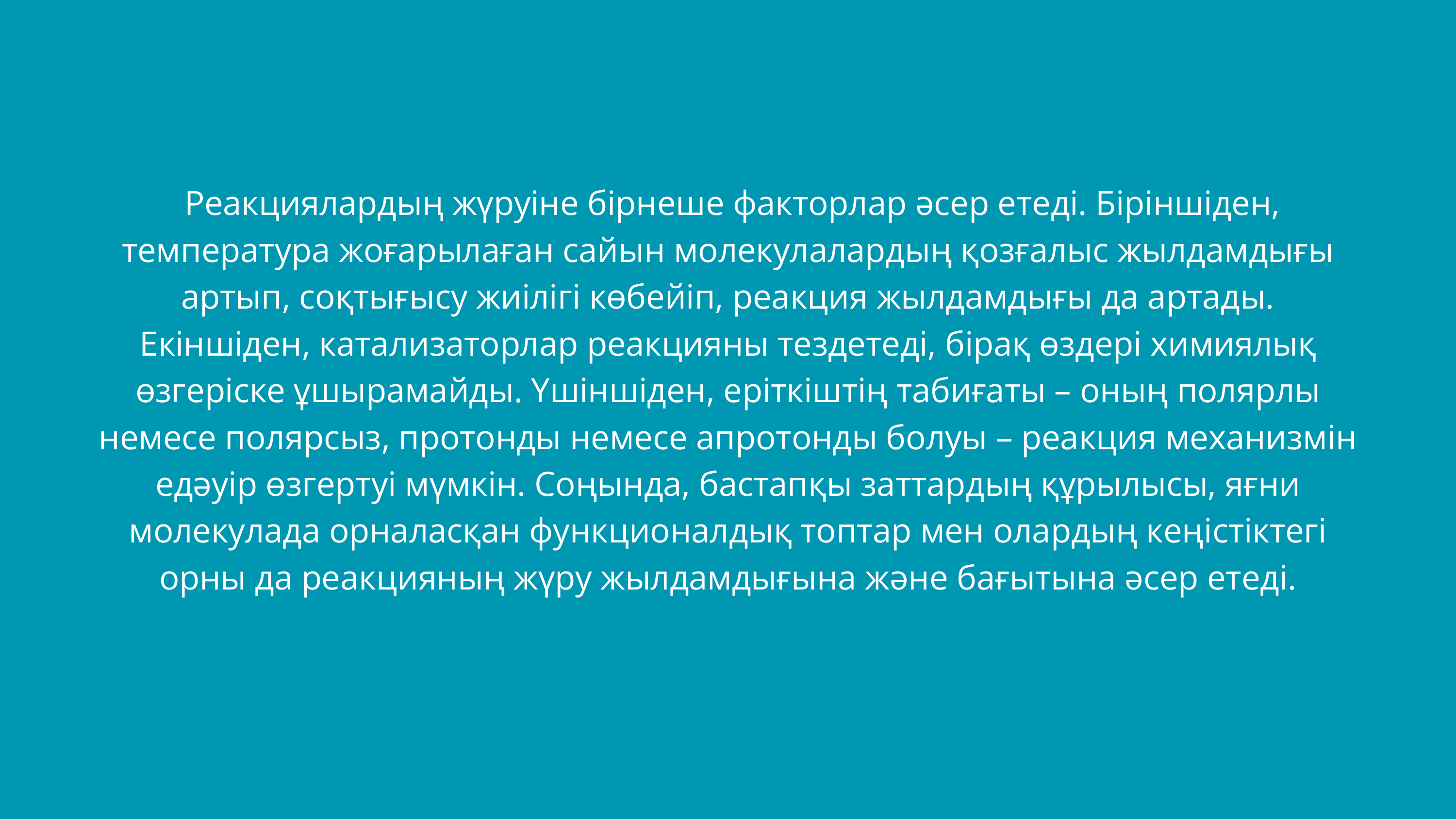

Реакциялардың жүруіне бірнеше факторлар әсер етеді. Біріншіден, температура жоғарылаған сайын молекулалардың қозғалыс жылдамдығы артып, соқтығысу жиілігі көбейіп, реакция жылдамдығы да артады. Екіншіден, катализаторлар реакцияны тездетеді, бірақ өздері химиялық өзгеріске ұшырамайды. Үшіншіден, еріткіштің табиғаты – оның полярлы немесе полярсыз, протонды немесе апротонды болуы – реакция механизмін едәуір өзгертуі мүмкін. Соңында, бастапқы заттардың құрылысы, яғни молекулада орналасқан функционалдық топтар мен олардың кеңістіктегі орны да реакцияның жүру жылдамдығына және бағытына әсер етеді.